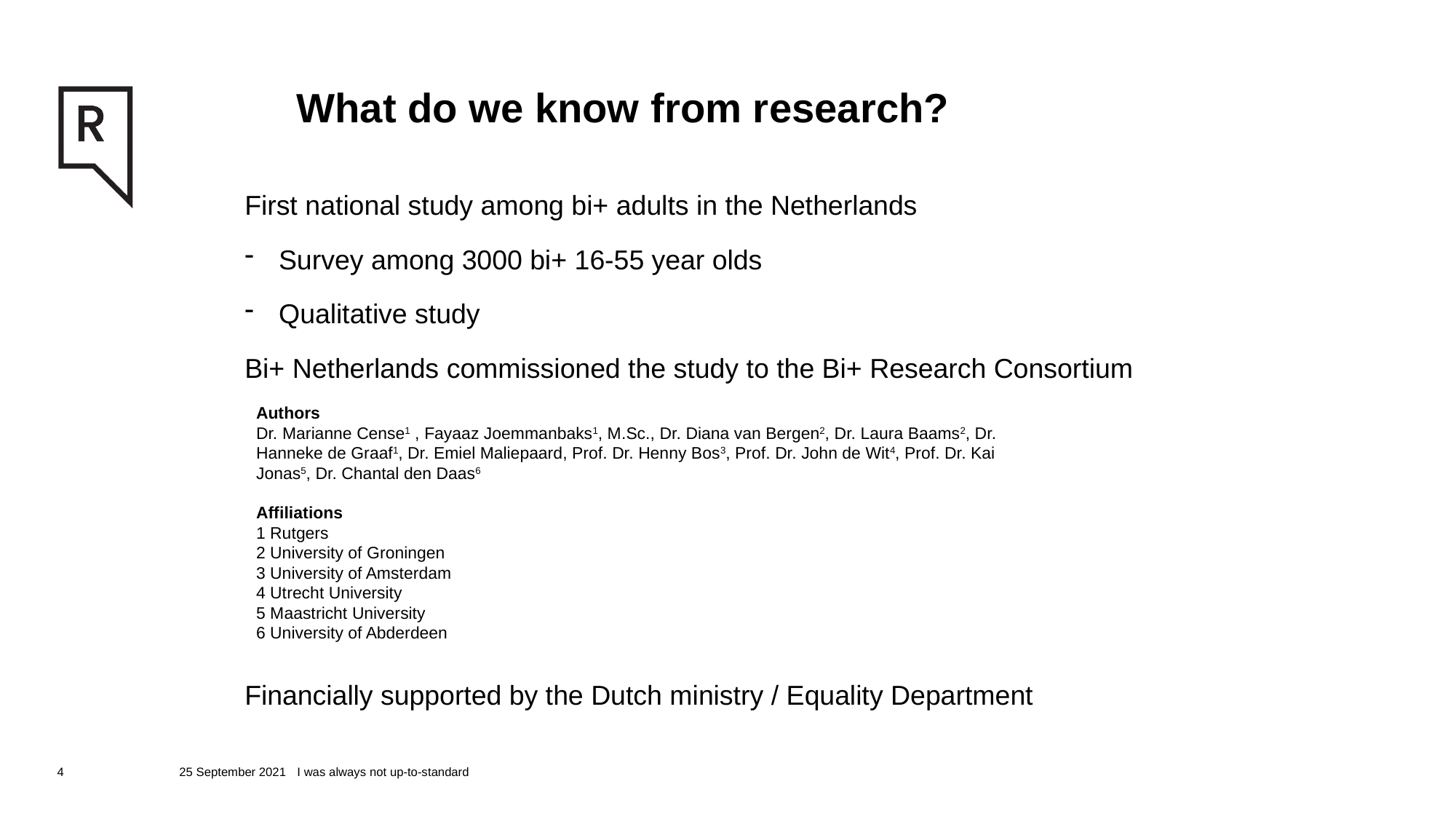

# What do we know from research?
First national study among bi+ adults in the Netherlands
Survey among 3000 bi+ 16-55 year olds
Qualitative study
Bi+ Netherlands commissioned the study to the Bi+ Research Consortium

Financially supported by the Dutch ministry / Equality Department

Authors
Dr. Marianne Cense1 , Fayaaz Joemmanbaks1, M.Sc., Dr. Diana van Bergen2, Dr. Laura Baams2, Dr. Hanneke de Graaf1, Dr. Emiel Maliepaard, Prof. Dr. Henny Bos3, Prof. Dr. John de Wit4, Prof. Dr. Kai Jonas5, Dr. Chantal den Daas6

Affiliations
1 Rutgers
2 University of Groningen
3 University of Amsterdam
4 Utrecht University
5 Maastricht University
6 University of Abderdeen
6 University of Aberdeen
4
25 September 2021
I was always not up-to-standard